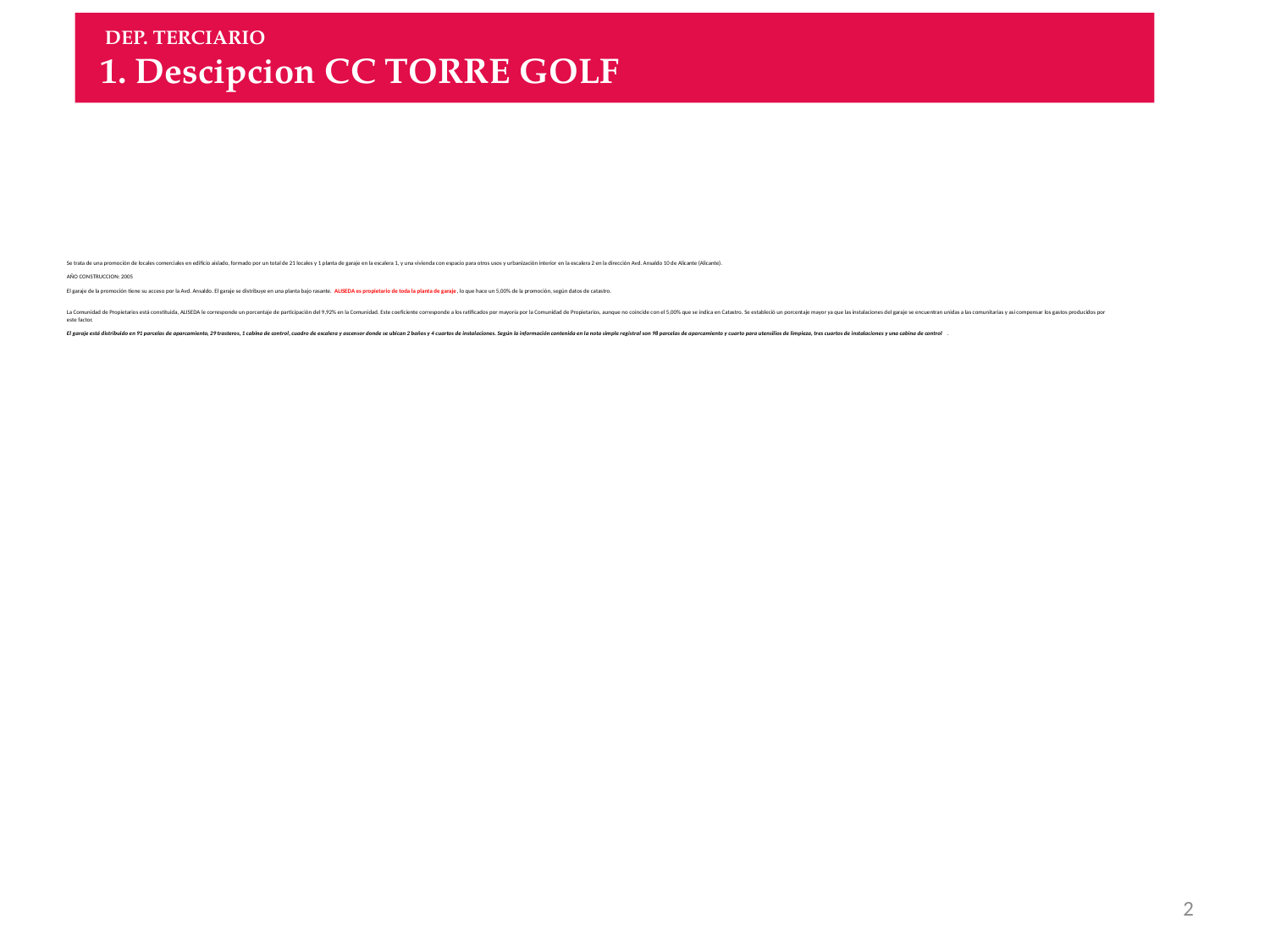

DEP. TERCIARIO
1. Descipcion CC TORRE GOLF
# Se trata de una promoción de locales comerciales en edificio aislado, formado por un total de 21 locales y 1 planta de garaje en la escalera 1, y una vivienda con espacio para otros usos y urbanización interior en la escalera 2 en la dirección Avd. Ansaldo 10 de Alicante (Alicante). AÑO CONSTRUCCION: 2005 El garaje de la promoción tiene su acceso por la Avd. Ansaldo. El garaje se distribuye en una planta bajo rasante. ALISEDA es propietario de toda la planta de garaje, lo que hace un 5,00% de la promoción, según datos de catastro. La Comunidad de Propietarios está constituida, ALISEDA le corresponde un porcentaje de participación del 9,92% en la Comunidad. Este coeficiente corresponde a los ratificados por mayoría por la Comunidad de Propietarios, aunque no coincide con el 5,00% que se indica en Catastro. Se estableció un porcentaje mayor ya que las instalaciones del garaje se encuentran unidas a las comunitarias y así compensar los gastos producidos por este factor. El garaje está distribuido en 91 parcelas de aparcamiento, 29 trasteros, 1 cabina de control, cuadro de escalera y ascensor donde se ubican 2 baños y 4 cuartos de instalaciones. Según la información contenida en la nota simple registral son 98 parcelas de aparcamiento y cuarto para utensilios de limpieza, tres cuartos de instalaciones y una cabina de control.
2